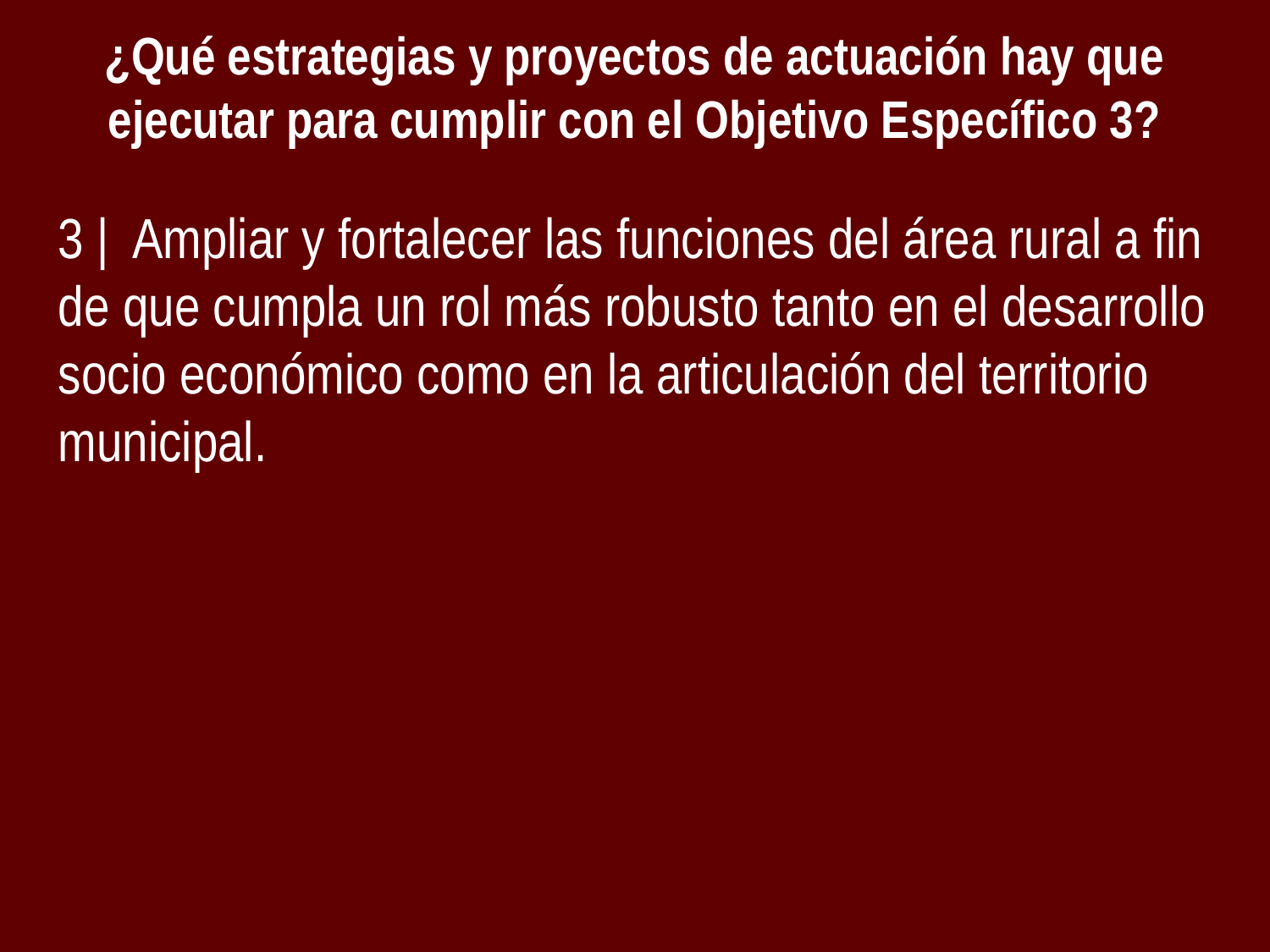

¿Qué estrategias y proyectos de actuación hay que ejecutar para cumplir con el Objetivo Específico 3?
3 |  Ampliar y fortalecer las funciones del área rural a fin de que cumpla un rol más robusto tanto en el desarrollo socio económico como en la articulación del territorio municipal.